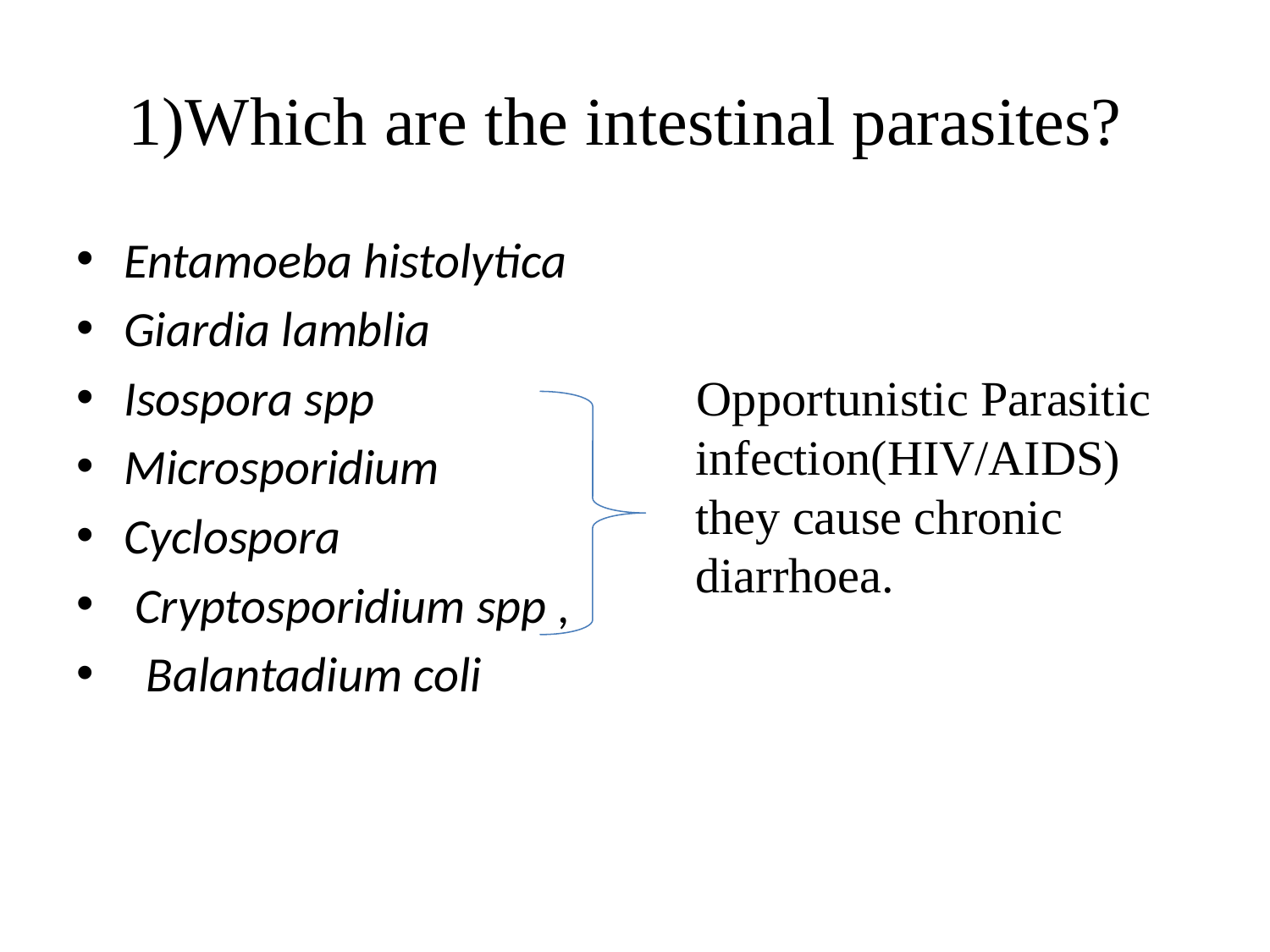

# 1)Which are the intestinal parasites?
Entamoeba histolytica
Giardia lamblia
Isospora spp
Microsporidium
Cyclospora
 Cryptosporidium spp ,
  Balantadium coli

    Opportunistic Parasitic infection(HIV/AIDS) they cause chronic diarrhoea.